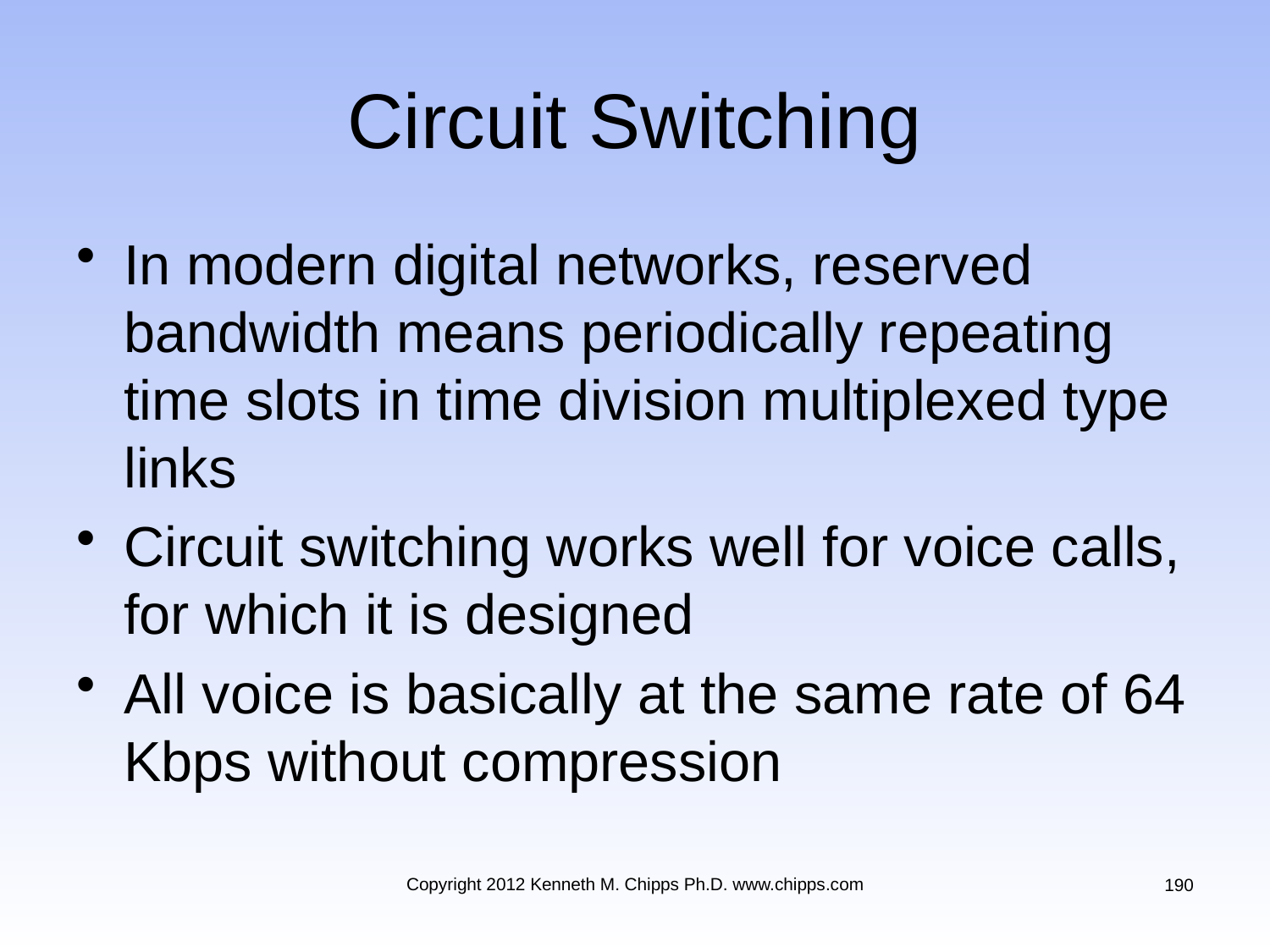

# Circuit Switching
In modern digital networks, reserved bandwidth means periodically repeating time slots in time division multiplexed type links
Circuit switching works well for voice calls, for which it is designed
All voice is basically at the same rate of 64 Kbps without compression
Copyright 2012 Kenneth M. Chipps Ph.D. www.chipps.com
190